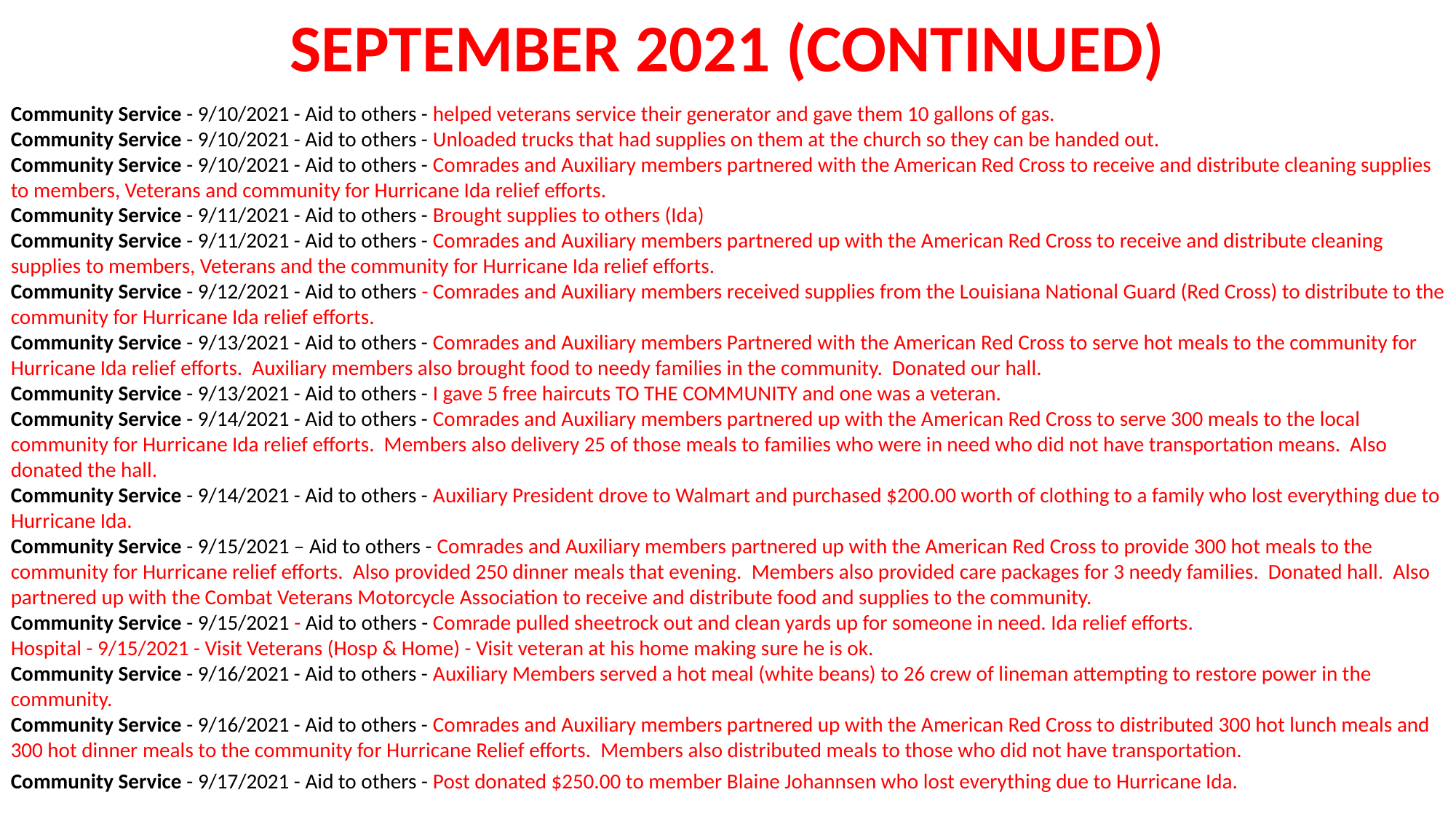

SEPTEMBER 2021 (CONTINUED)
Community Service - 9/10/2021 - Aid to others - helped veterans service their generator and gave them 10 gallons of gas.
Community Service - 9/10/2021 - Aid to others - Unloaded trucks that had supplies on them at the church so they can be handed out.
Community Service - 9/10/2021 - Aid to others - Comrades and Auxiliary members partnered with the American Red Cross to receive and distribute cleaning supplies to members, Veterans and community for Hurricane Ida relief efforts.
Community Service - 9/11/2021 - Aid to others - Brought supplies to others (Ida)
Community Service - 9/11/2021 - Aid to others - Comrades and Auxiliary members partnered up with the American Red Cross to receive and distribute cleaning supplies to members, Veterans and the community for Hurricane Ida relief efforts.
Community Service - 9/12/2021 - Aid to others - Comrades and Auxiliary members received supplies from the Louisiana National Guard (Red Cross) to distribute to the community for Hurricane Ida relief efforts.
Community Service - 9/13/2021 - Aid to others - Comrades and Auxiliary members Partnered with the American Red Cross to serve hot meals to the community for Hurricane Ida relief efforts.  Auxiliary members also brought food to needy families in the community.  Donated our hall.
Community Service - 9/13/2021 - Aid to others - I gave 5 free haircuts TO THE COMMUNITY and one was a veteran.
Community Service - 9/14/2021 - Aid to others - Comrades and Auxiliary members partnered up with the American Red Cross to serve 300 meals to the local community for Hurricane Ida relief efforts.  Members also delivery 25 of those meals to families who were in need who did not have transportation means.  Also donated the hall.
Community Service - 9/14/2021 - Aid to others - Auxiliary President drove to Walmart and purchased $200.00 worth of clothing to a family who lost everything due to Hurricane Ida.
Community Service - 9/15/2021 – Aid to others - Comrades and Auxiliary members partnered up with the American Red Cross to provide 300 hot meals to the community for Hurricane relief efforts.  Also provided 250 dinner meals that evening.  Members also provided care packages for 3 needy families.  Donated hall.  Also partnered up with the Combat Veterans Motorcycle Association to receive and distribute food and supplies to the community.
Community Service - 9/15/2021 - Aid to others - Comrade pulled sheetrock out and clean yards up for someone in need. Ida relief efforts.
Hospital - 9/15/2021 - Visit Veterans (Hosp & Home) - Visit veteran at his home making sure he is ok.
Community Service - 9/16/2021 - Aid to others - Auxiliary Members served a hot meal (white beans) to 26 crew of lineman attempting to restore power in the community.
Community Service - 9/16/2021 - Aid to others - Comrades and Auxiliary members partnered up with the American Red Cross to distributed 300 hot lunch meals and 300 hot dinner meals to the community for Hurricane Relief efforts.  Members also distributed meals to those who did not have transportation.
Community Service - 9/17/2021 - Aid to others - Post donated $250.00 to member Blaine Johannsen who lost everything due to Hurricane Ida.